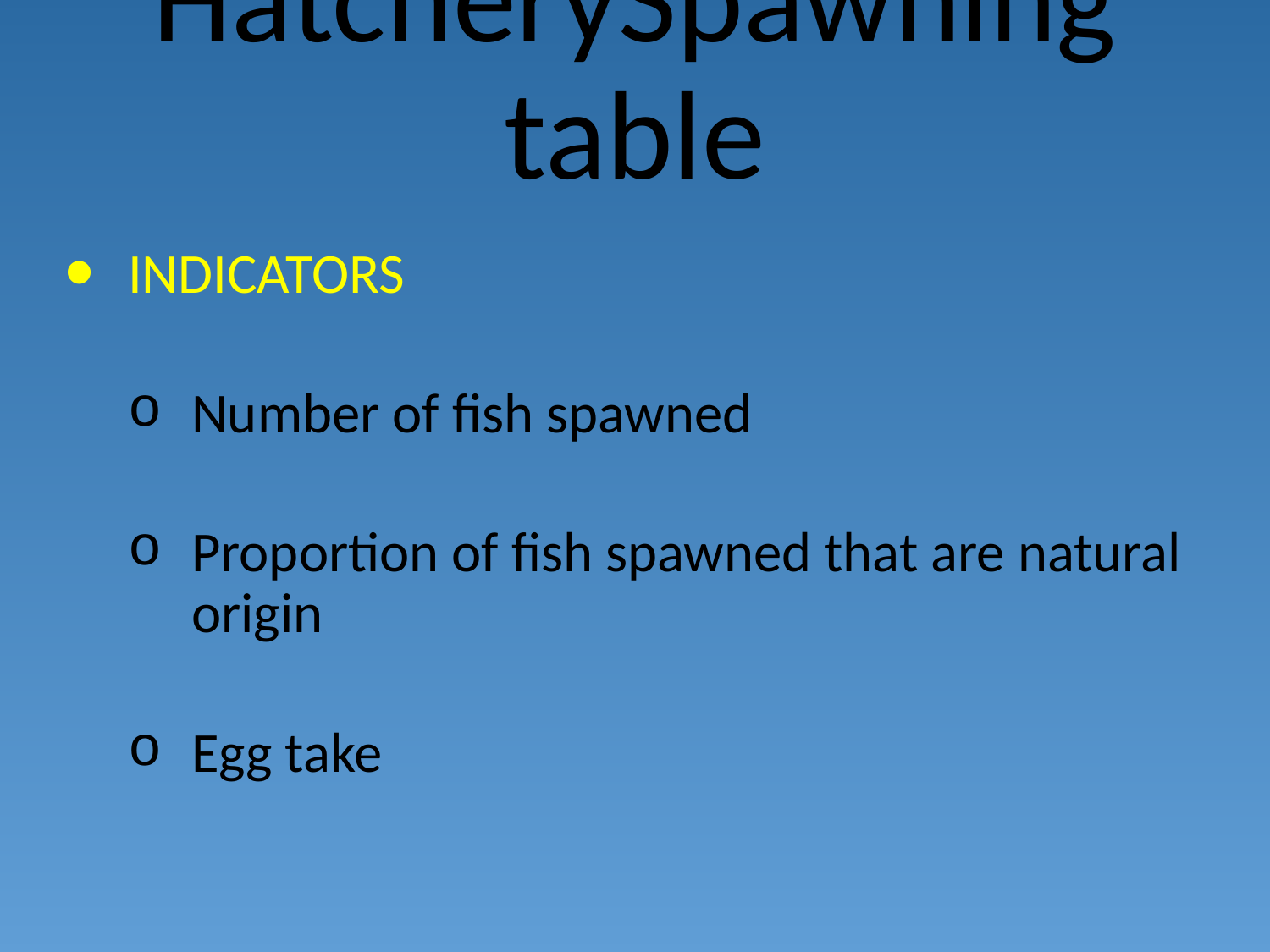

# HatcherySpawning table
INDICATORS

Number of fish spawned

Proportion of fish spawned that are natural origin

Egg take